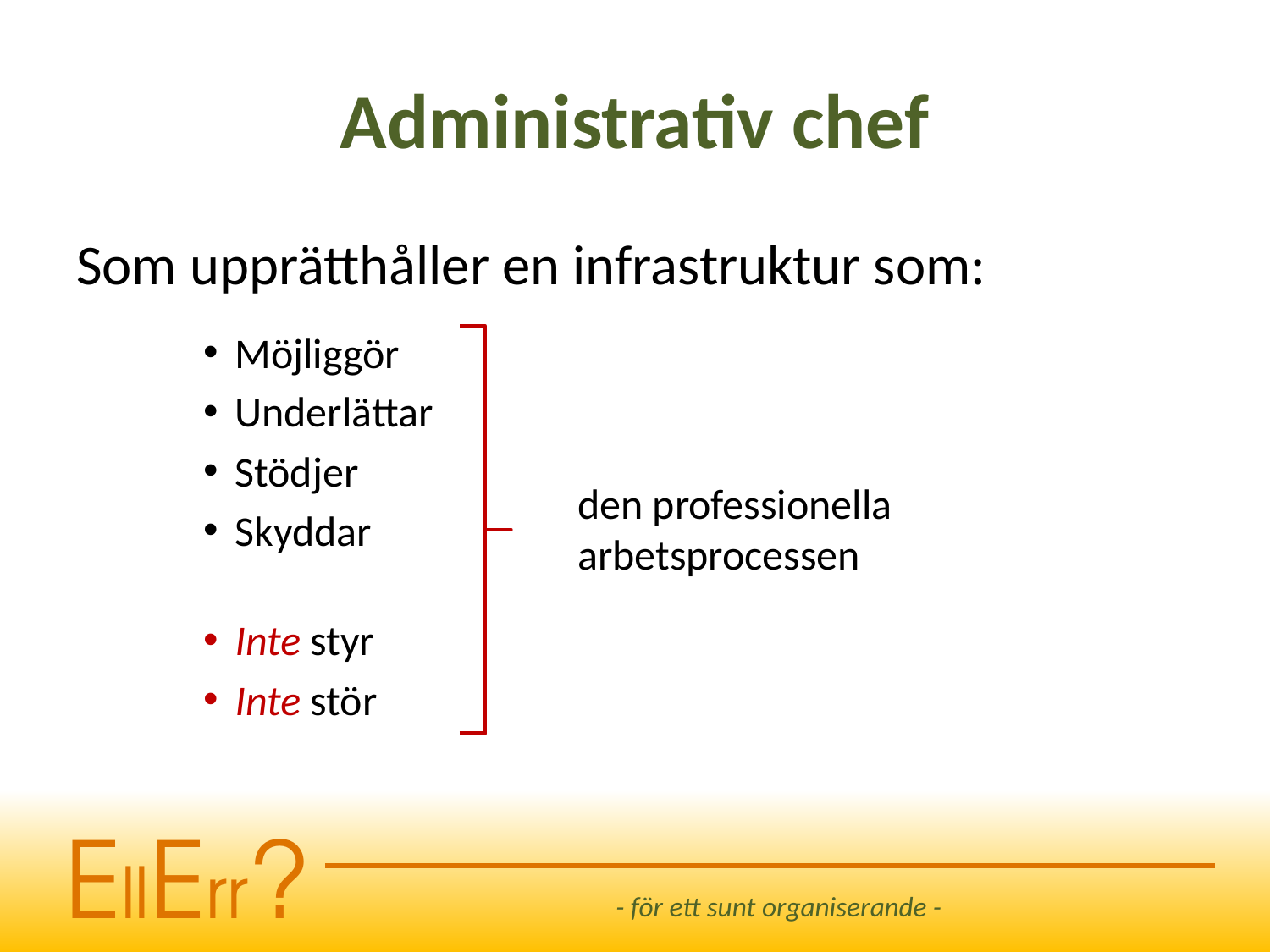

# Administrativ chef
Som upprätthåller en infrastruktur som:
Möjliggör
Underlättar
Stödjer
Skyddar
Inte styr
Inte stör

den professionella
arbetsprocessen